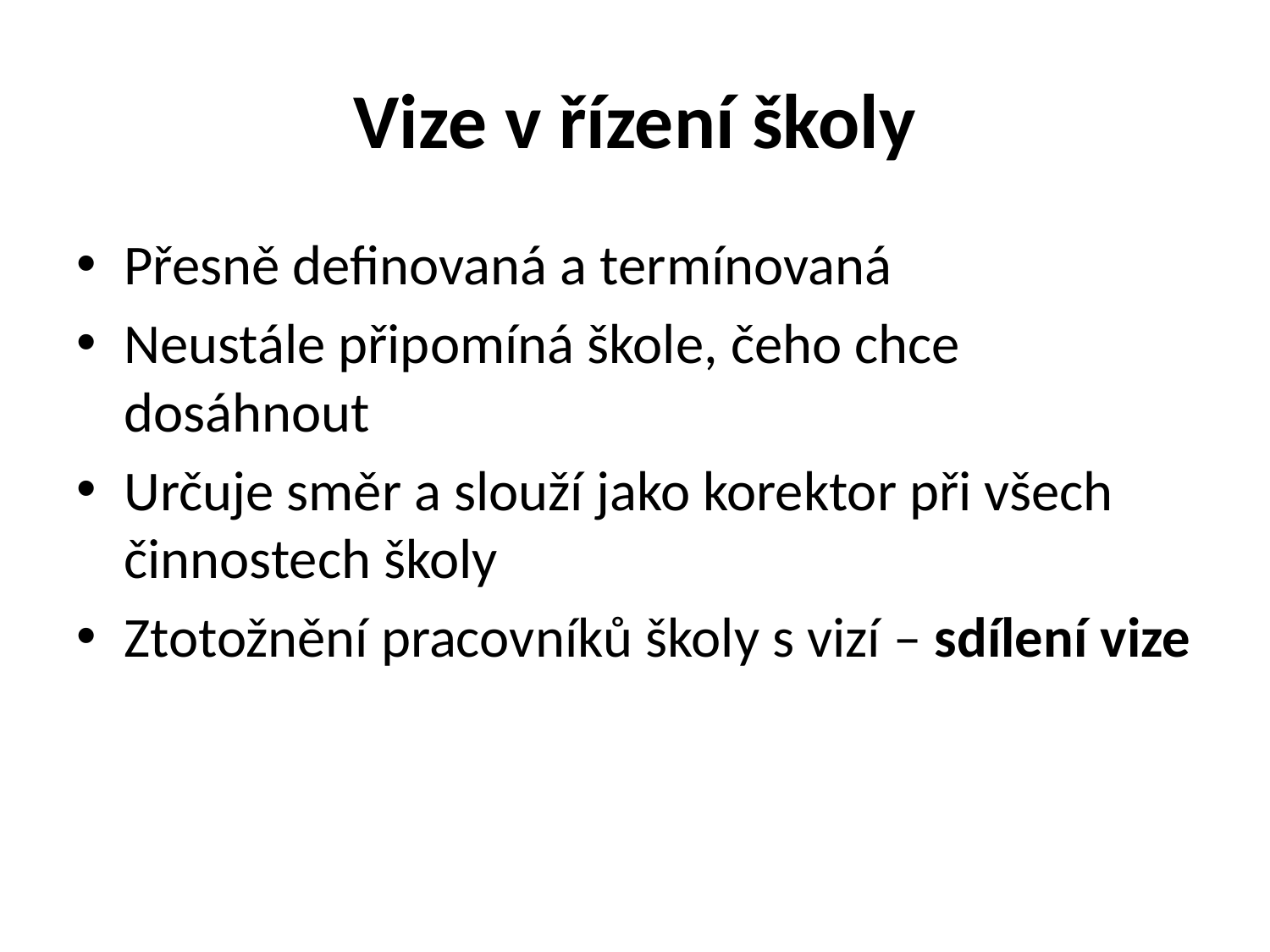

# Vize v řízení školy
Přesně definovaná a termínovaná
Neustále připomíná škole, čeho chce dosáhnout
Určuje směr a slouží jako korektor při všech činnostech školy
Ztotožnění pracovníků školy s vizí – sdílení vize